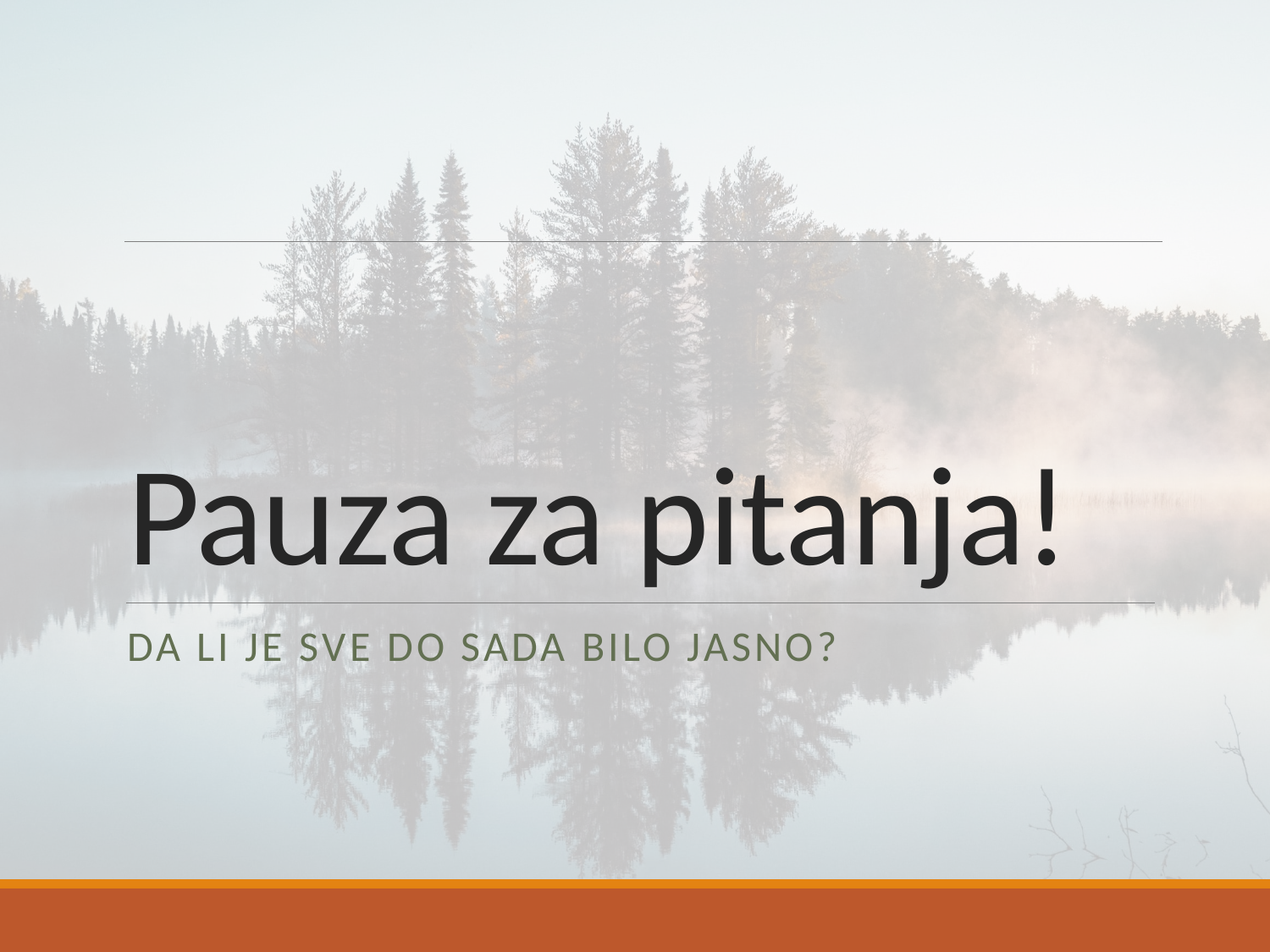

# Pauza za pitanja!
Da li je sve do sada bilo jasno?